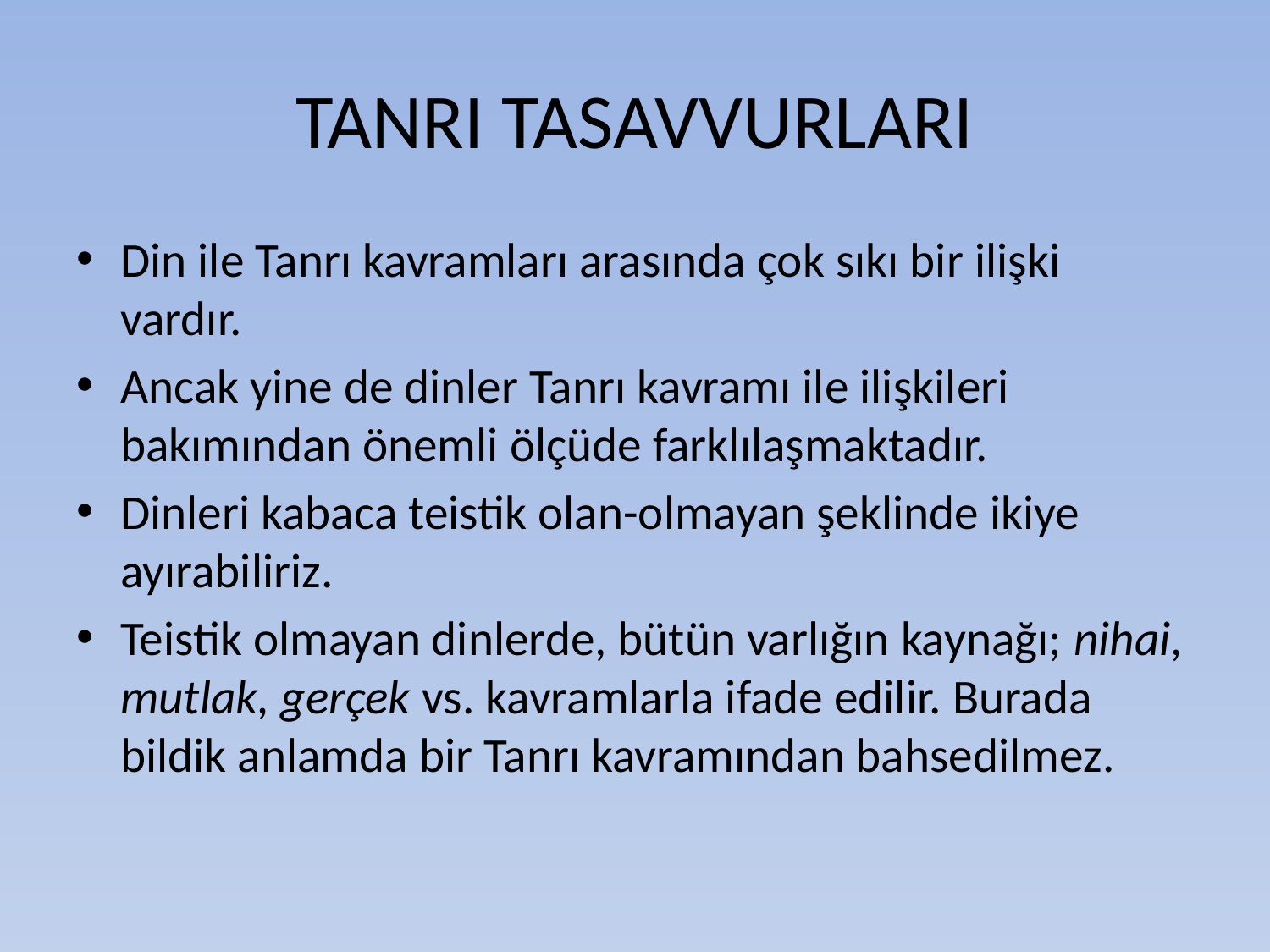

# TANRI TASAVVURLARI
Din ile Tanrı kavramları arasında çok sıkı bir ilişki vardır.
Ancak yine de dinler Tanrı kavramı ile ilişkileri bakımından önemli ölçüde farklılaşmaktadır.
Dinleri kabaca teistik olan-olmayan şeklinde ikiye ayırabiliriz.
Teistik olmayan dinlerde, bütün varlığın kaynağı; nihai, mutlak, gerçek vs. kavramlarla ifade edilir. Burada bildik anlamda bir Tanrı kavramından bahsedilmez.